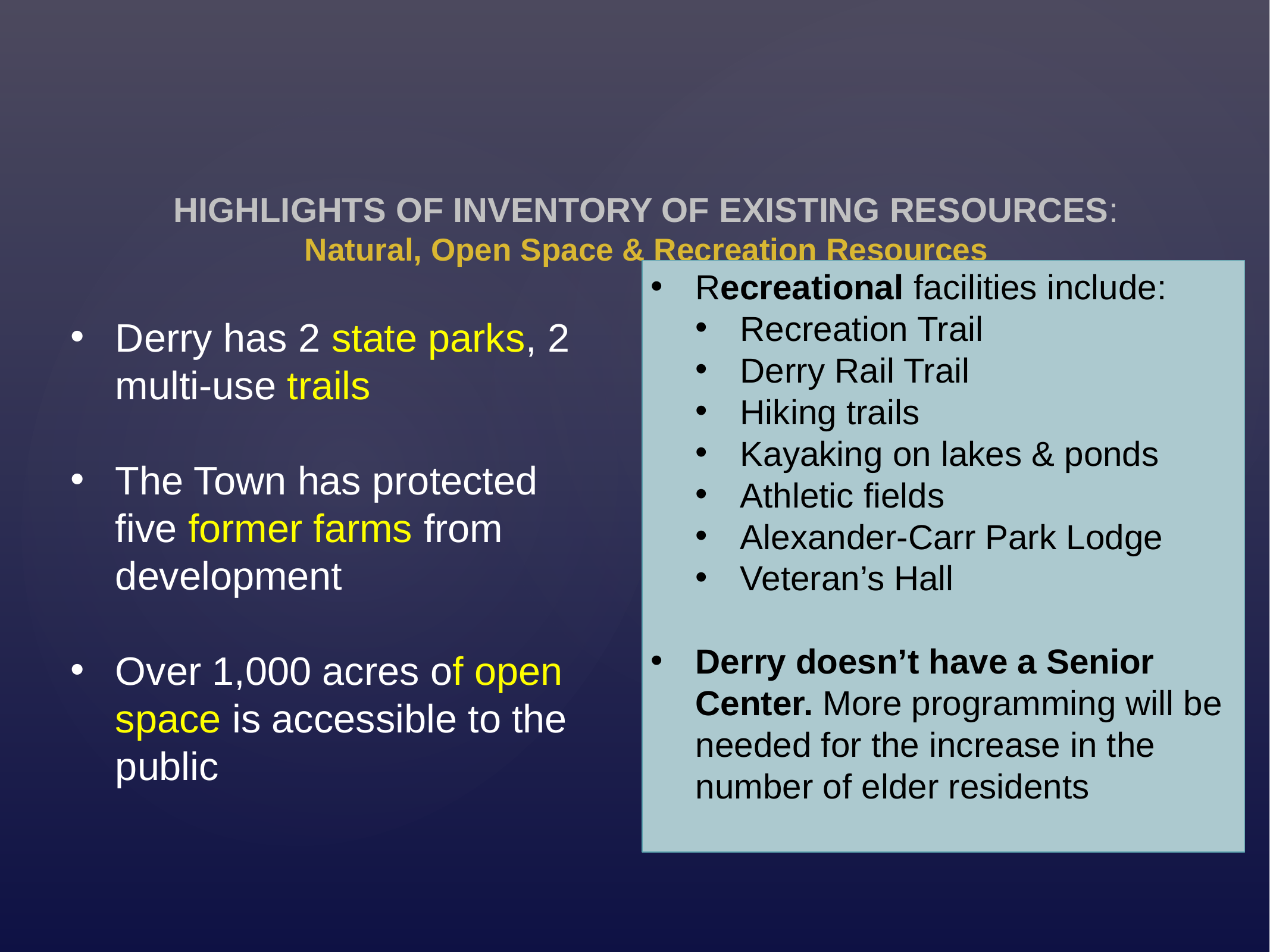

HIGHLIGHTS OF INVENTORY OF EXISTING RESOURCES:
Natural, Open Space & Recreation Resources

Derry has 2 state parks, 2 multi-use trails

The Town has protected five former farms from development

Over 1,000 acres of open space is accessible to the public

Recreational facilities include:
Recreation Trail
Derry Rail Trail
Hiking trails
Kayaking on lakes & ponds
Athletic fields
Alexander-Carr Park Lodge
Veteran’s Hall

Derry doesn’t have a Senior Center. More programming will be needed for the increase in the number of elder residents

LAND USE DISTRICTS AND STANDARDS
FOR AREAS WITHIN THE JURISDICTION OF THE MAINE LAND USE PLANNING COMMISSION